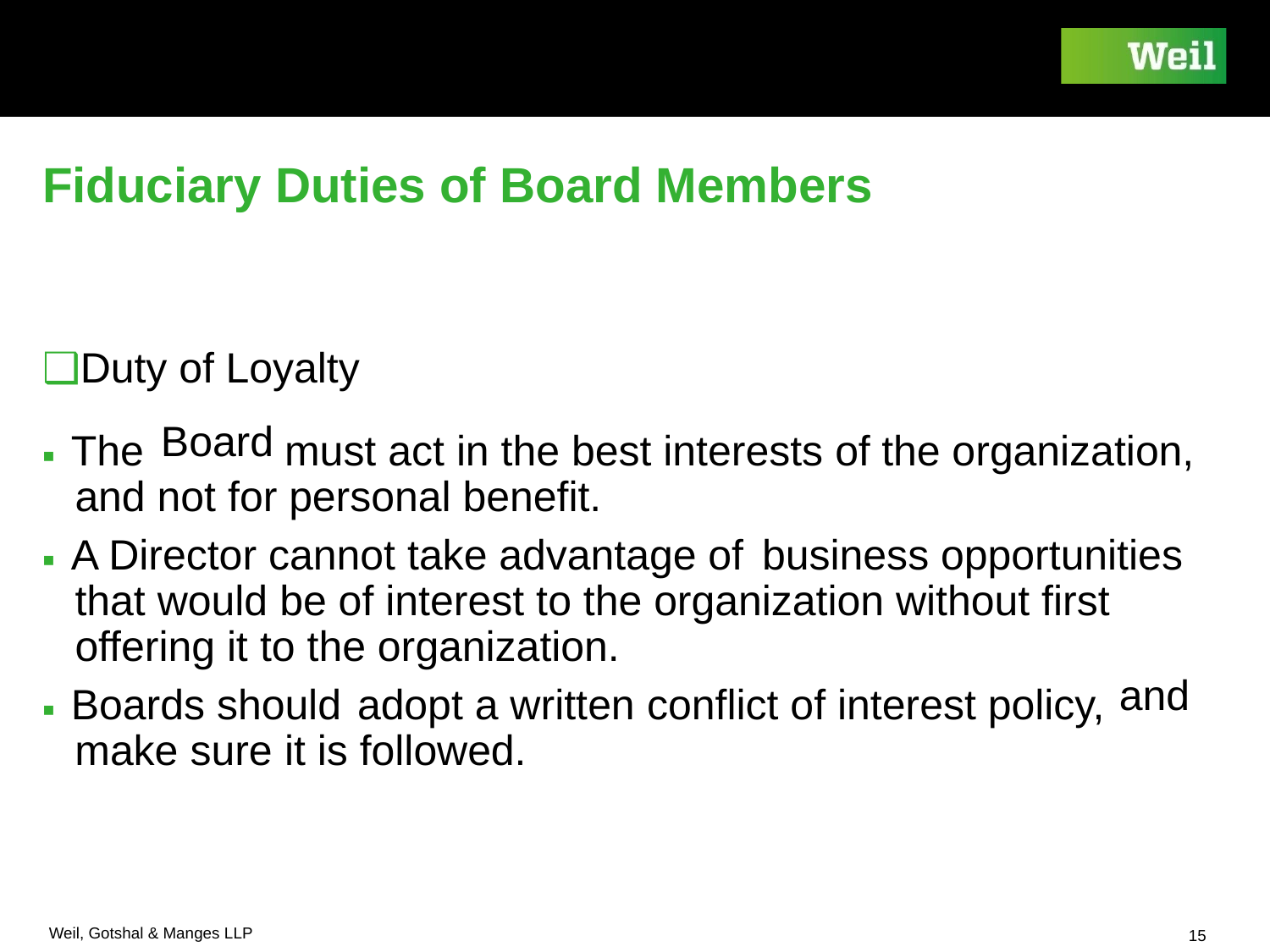

Fiduciary Duties of Board Members

❑Duty of
Loyalty

Board

▪  The
must act in the best interests of
the organization,
and not
for
personal benefit.

▪  A Director cannot take advantage of
business opportunities
that would
be of interest to the organization without first
offering it to the organization.

and
▪  Boards should
adopt a written
conflict of interest policy,
make sure
it is
followed.

Weil, Gotshal & Manges LLP
15